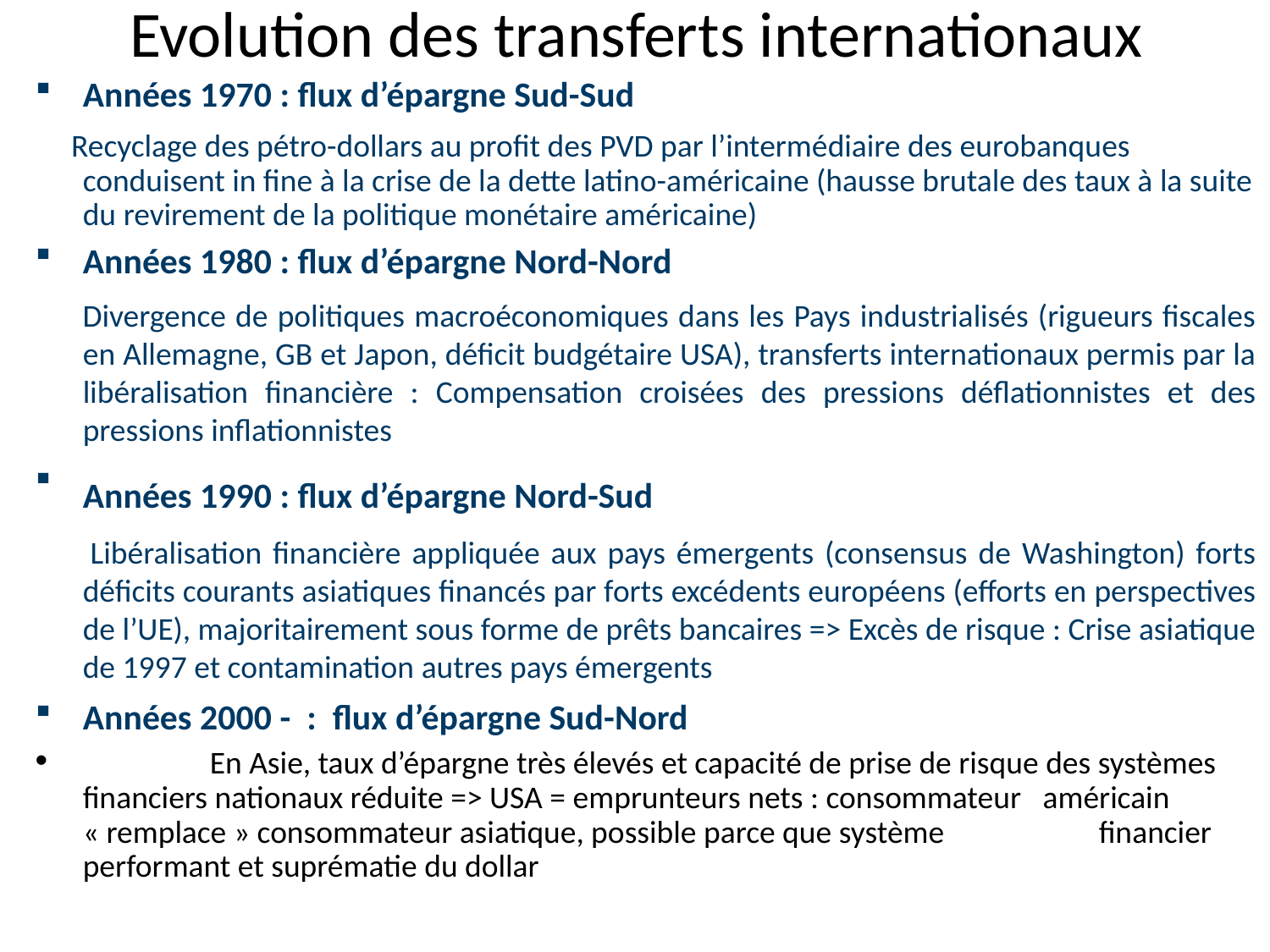

# Evolution des transferts internationaux
Années 1970 : flux d’épargne Sud-Sud
     Recyclage des pétro-dollars au profit des PVD par l’intermédiaire des eurobanques conduisent in fine à la crise de la dette latino-américaine (hausse brutale des taux à la suite du revirement de la politique monétaire américaine)
Années 1980 : flux d’épargne Nord-Nord
     Divergence de politiques macroéconomiques dans les Pays industrialisés (rigueurs fiscales en Allemagne, GB et Japon, déficit budgétaire USA), transferts internationaux permis par la libéralisation financière : Compensation croisées des pressions déflationnistes et des pressions inflationnistes
Années 1990 : flux d’épargne Nord-Sud
     Libéralisation financière appliquée aux pays émergents (consensus de Washington) forts déficits courants asiatiques financés par forts excédents européens (efforts en perspectives de l’UE), majoritairement sous forme de prêts bancaires => Excès de risque : Crise asiatique de 1997 et contamination autres pays émergents
Années 2000 -  :  flux d’épargne Sud-Nord
	En Asie, taux d’épargne très élevés et capacité de prise de risque des systèmes financiers nationaux réduite => USA = emprunteurs nets : consommateur   américain « remplace » consommateur asiatique, possible parce que système  		financier performant et suprématie du dollar